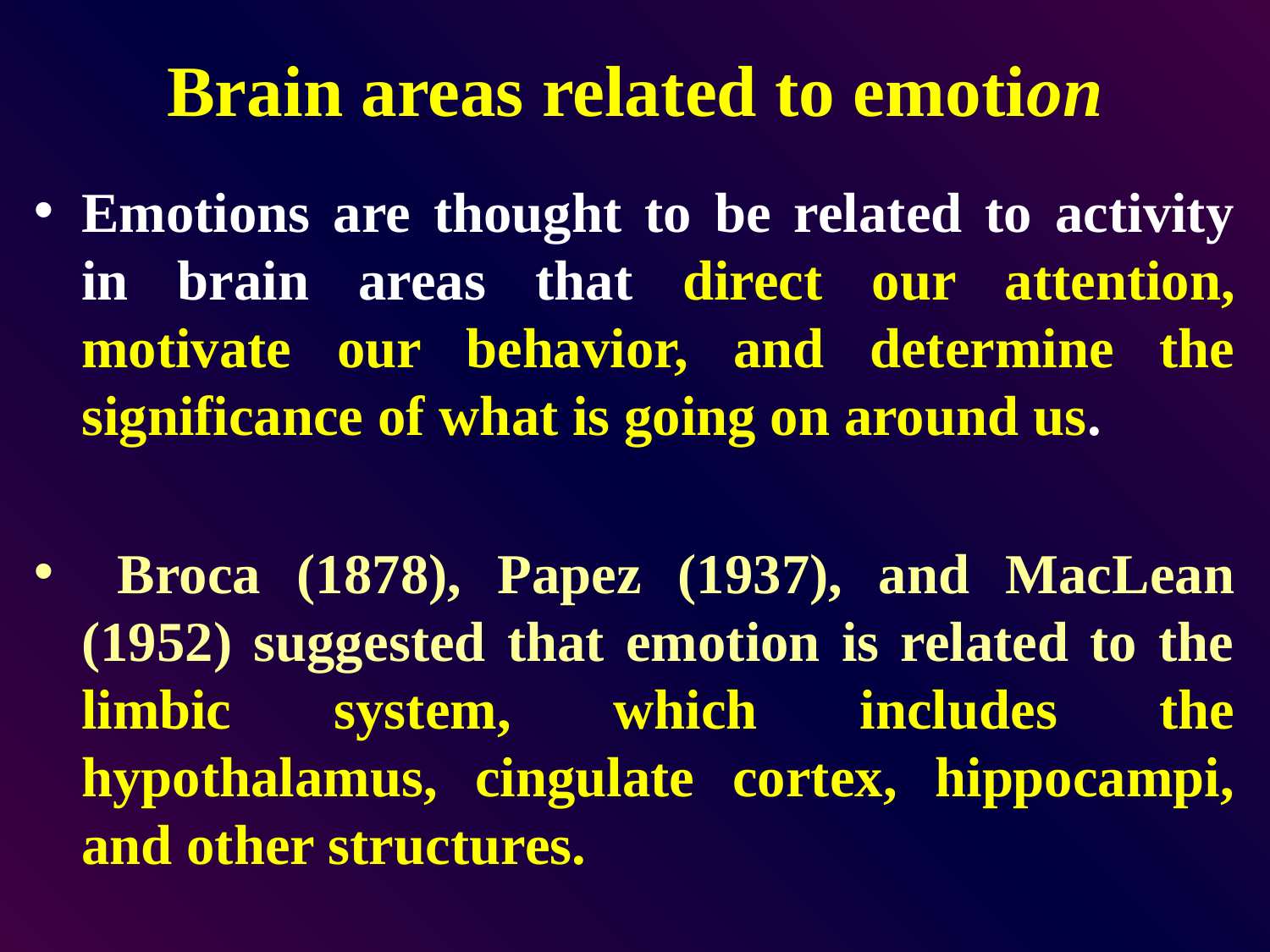

# Brain areas related to emotion
Emotions are thought to be related to activity in brain areas that direct our attention, motivate our behavior, and determine the significance of what is going on around us.

 Broca (1878), Papez (1937), and MacLean (1952) suggested that emotion is related to the limbic system, which includes the hypothalamus, cingulate cortex, hippocampi, and other structures.